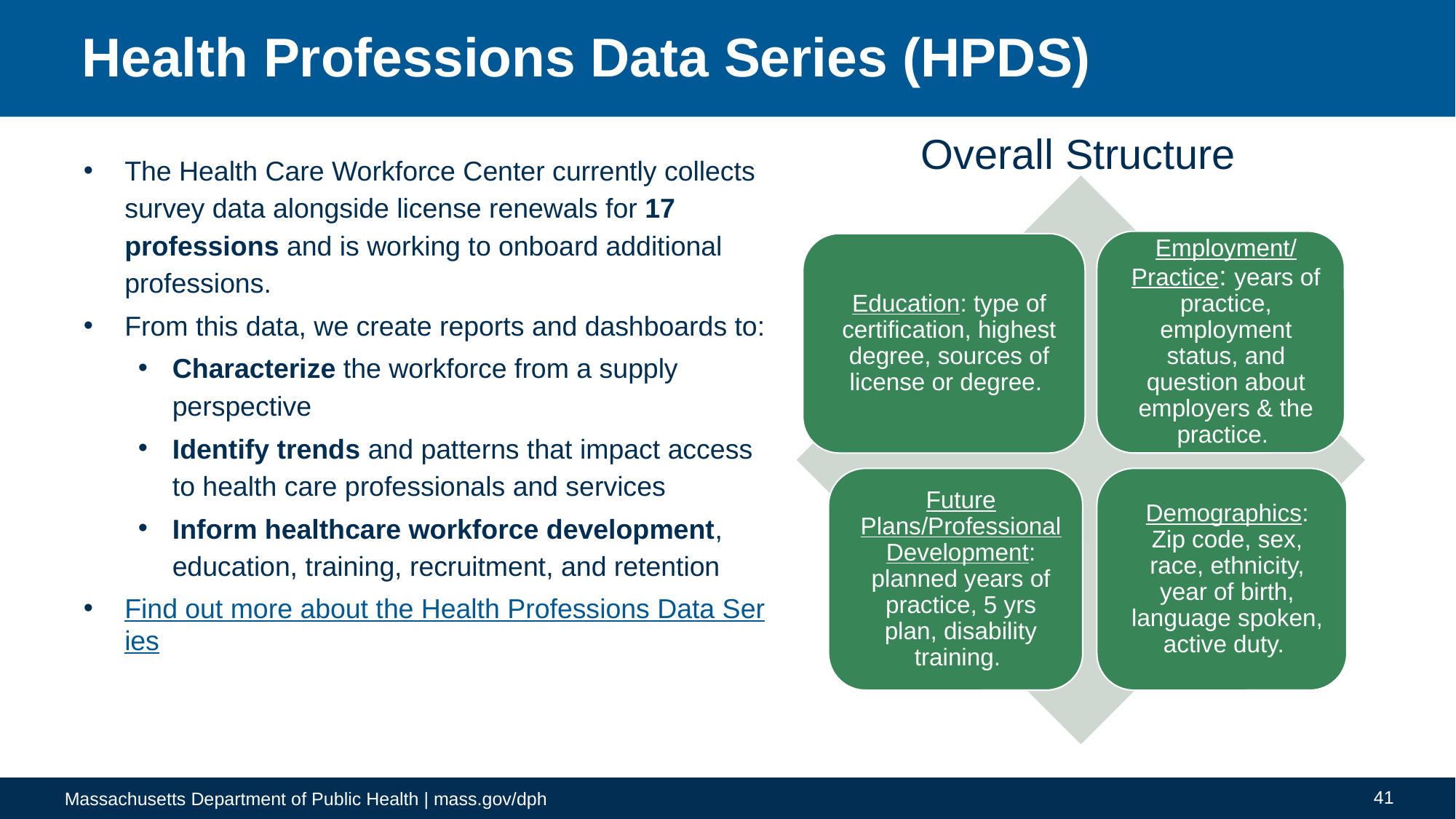

# Health Professions Data Series (HPDS)
Overall Structure
The Health Care Workforce Center currently collects survey data alongside license renewals for 17 professions and is working to onboard additional professions.
From this data, we create reports and dashboards to:
Characterize the workforce from a supply perspective
Identify trends and patterns that impact access to health care professionals and services
Inform healthcare workforce development, education, training, recruitment, and retention
Find out more about the Health Professions Data Series
Education: type of certification, highest degree, sources of license or degree.
Employment/ Practice: years of practice, employment status, and question about employers & the practice.
Future Plans/Professional Development: planned years of practice, 5 yrs plan, disability training.
Demographics: Zip code, sex, race, ethnicity, year of birth, language spoken, active duty.
41